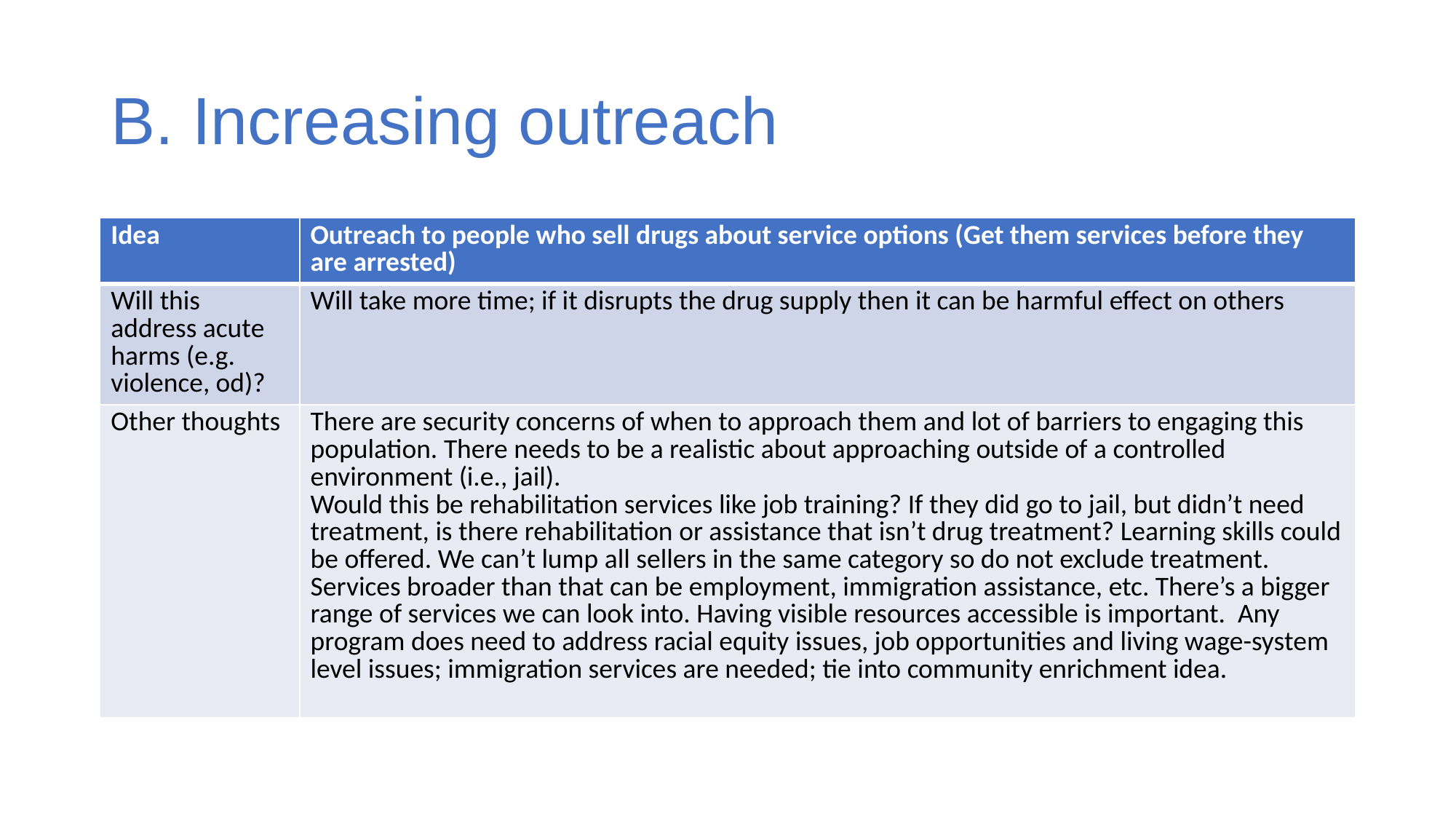

# B. Increasing outreach
| Idea | Outreach to people who sell drugs about service options (Get them services before they are arrested) |
| --- | --- |
| Will this address acute harms (e.g. violence, od)? | Will take more time; if it disrupts the drug supply then it can be harmful effect on others |
| Other thoughts | There are security concerns of when to approach them and lot of barriers to engaging this population. There needs to be a realistic about approaching outside of a controlled environment (i.e., jail). Would this be rehabilitation services like job training? If they did go to jail, but didn’t need treatment, is there rehabilitation or assistance that isn’t drug treatment? Learning skills could be offered. We can’t lump all sellers in the same category so do not exclude treatment. Services broader than that can be employment, immigration assistance, etc. There’s a bigger range of services we can look into. Having visible resources accessible is important. Any program does need to address racial equity issues, job opportunities and living wage-system level issues; immigration services are needed; tie into community enrichment idea. |